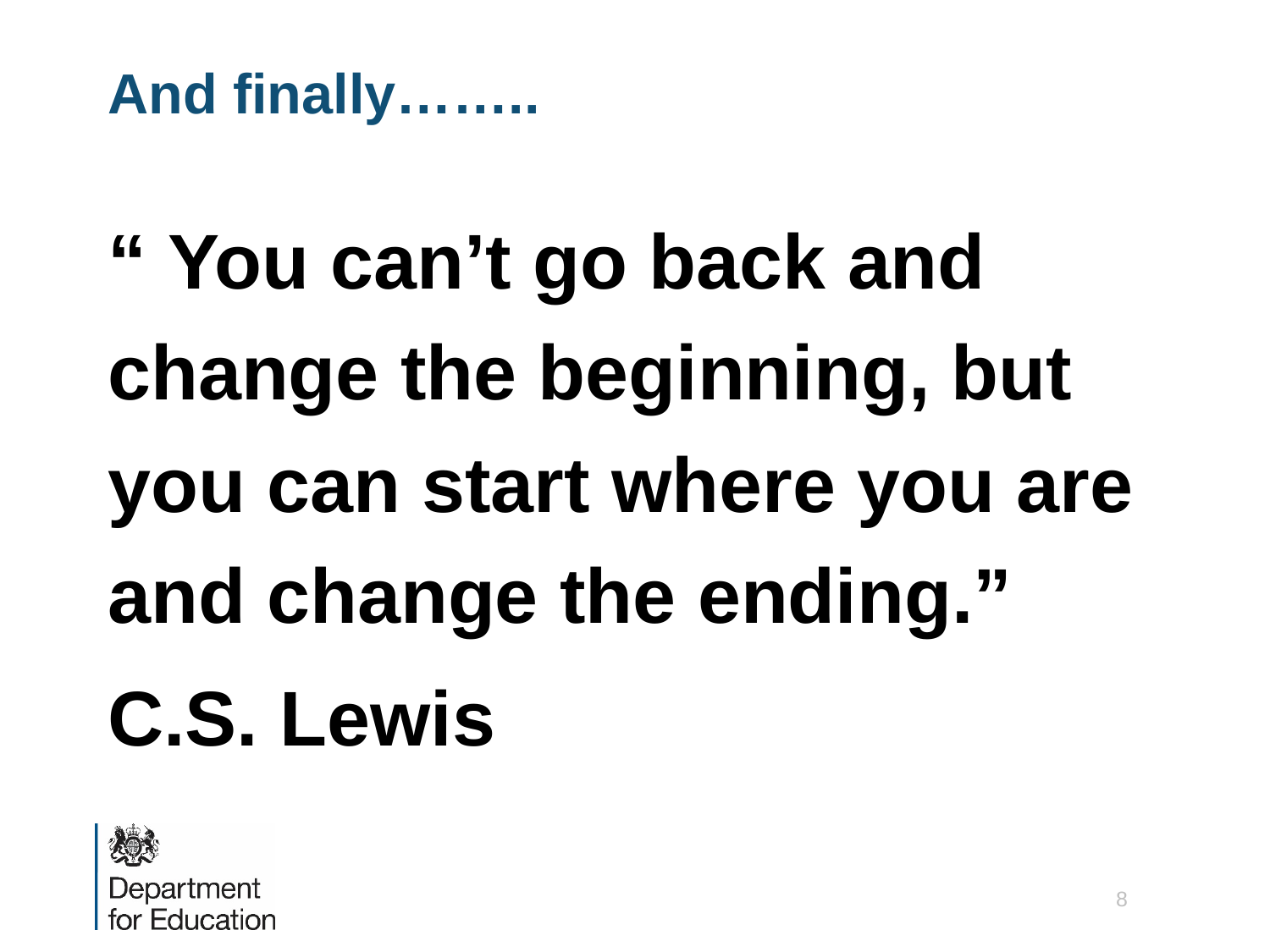

# And finally……..
“ You can’t go back and change the beginning, but you can start where you are and change the ending.”
C.S. Lewis
8